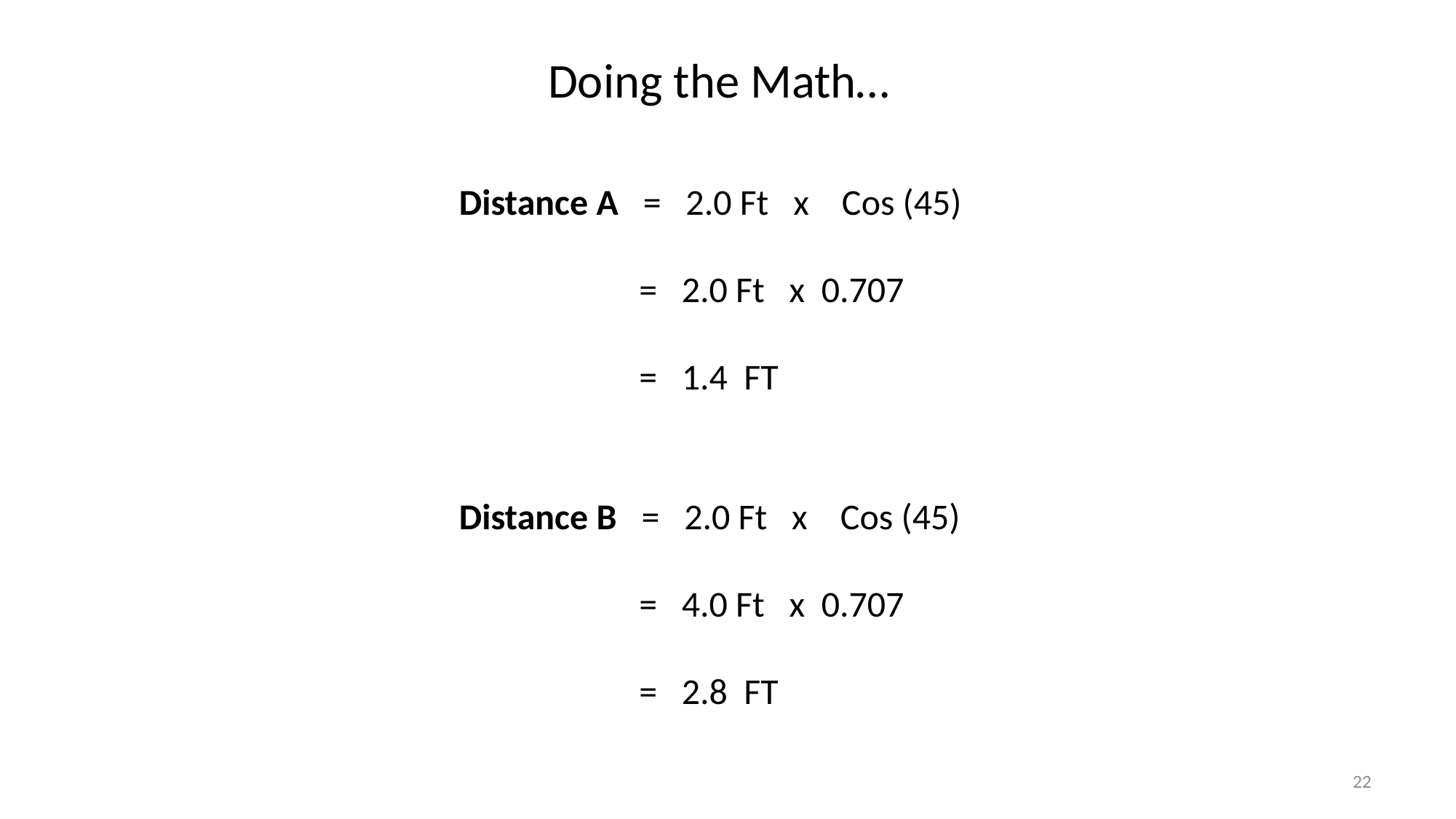

Doing the Math…
Distance A   =   2.0 Ft   x    Cos (45)

                      =   2.0 Ft   x  0.707

                      =   1.4  FT
Distance B   =   2.0 Ft   x    Cos (45)

                      =   4.0 Ft   x  0.707

                      =   2.8  FT
22